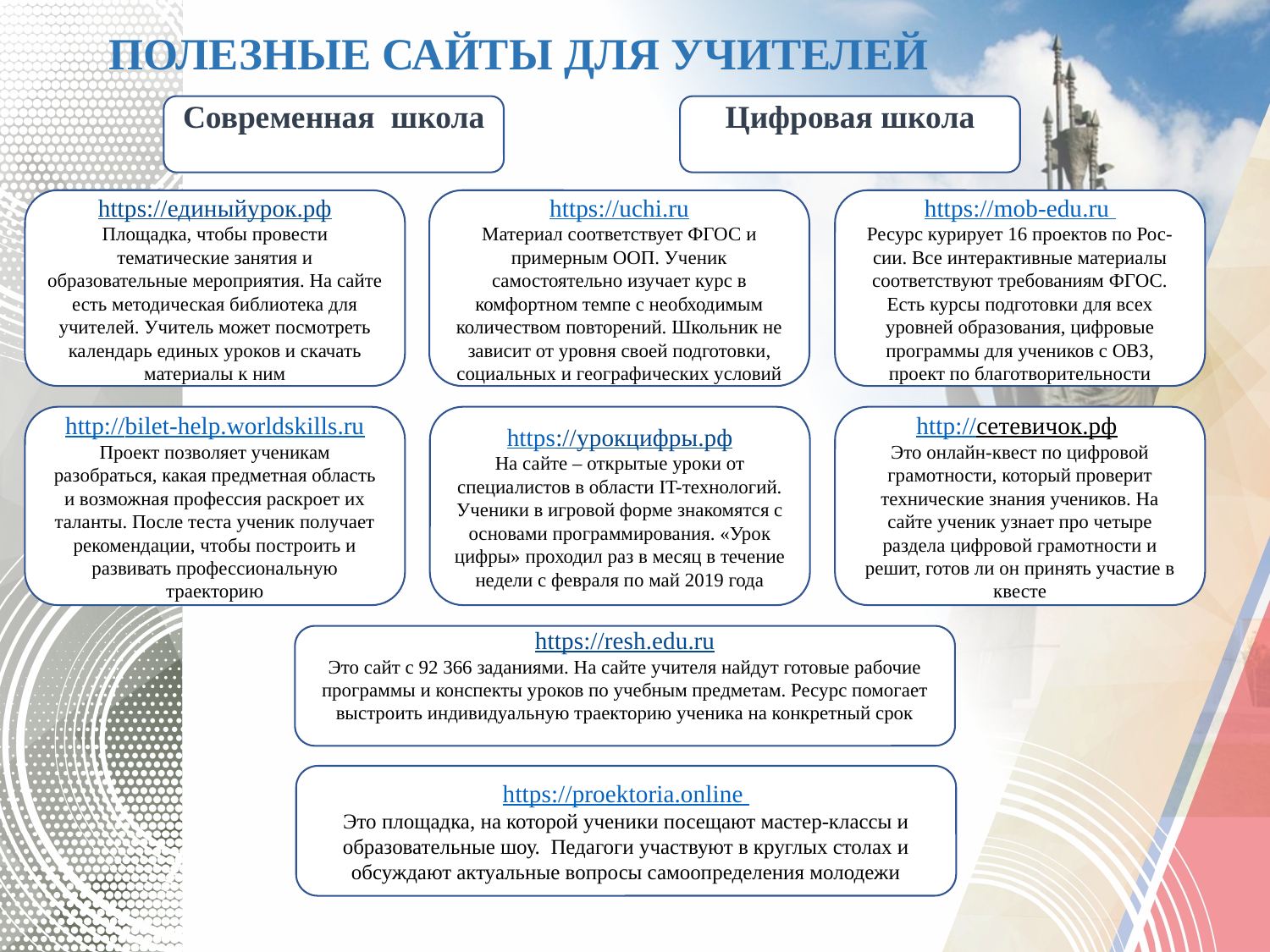

# ПОЛЕЗНЫЕ САЙТЫ ДЛЯ УЧИТЕЛЕЙ
Цифровая школа

Современная  школа

https://uchi.ru
Материал соответствует ФГОС и примерным ООП. Ученик самостоятельно изучает курс в комфортном темпе с необходимым количеством повторений. Школьник не зависит от уровня своей подготовки, социальных и географических условий
https://единыйурок.рф
Площадка, чтобы провести тематические занятия и образовательные мероприятия. На сайте есть методическая библиотека для учителей. Учитель может посмотреть календарь единых уроков и скачать материалы к ним
https://mob-edu.ru
Ресурс курирует 16 проектов по Рос-сии. Все интерактивные материалы соответствуют требованиям ФГОС. Есть курсы подготовки для всех уровней образования, цифровые программы для учеников с ОВЗ, проект по благотворительности
http://сетевичок.рф
Это онлайн-квест по цифровой грамотности, который проверит технические знания учеников. На сайте ученик узнает про четыре раздела цифровой грамотности и решит, готов ли он принять участие в квесте
http://bilet-help.worldskills.ru
Проект позволяет ученикам разобраться, какая предметная область и возможная профессия раскроет их таланты. После теста ученик получает рекомендации, чтобы построить и развивать профессиональную траекторию
https://урокцифры.рф
На сайте – открытые уроки от специалистов в области IT-технологий. Ученики в игровой форме знакомятся с основами программирования. «Урок цифры» проходил раз в месяц в течение недели с февраля по май 2019 года
https://resh.edu.ru
Это сайт с 92 366 заданиями. На сайте учителя найдут готовые рабочие программы и конспекты уроков по учебным предметам. Ресурс помогает выстроить индивидуальную траекторию ученика на конкретный срок

https://proektoria.online
Это площадка, на которой ученики посещают мастер-классы и образовательные шоу.  Педагоги участвуют в круглых столах и обсуждают актуальные вопросы самоопределения молодежи